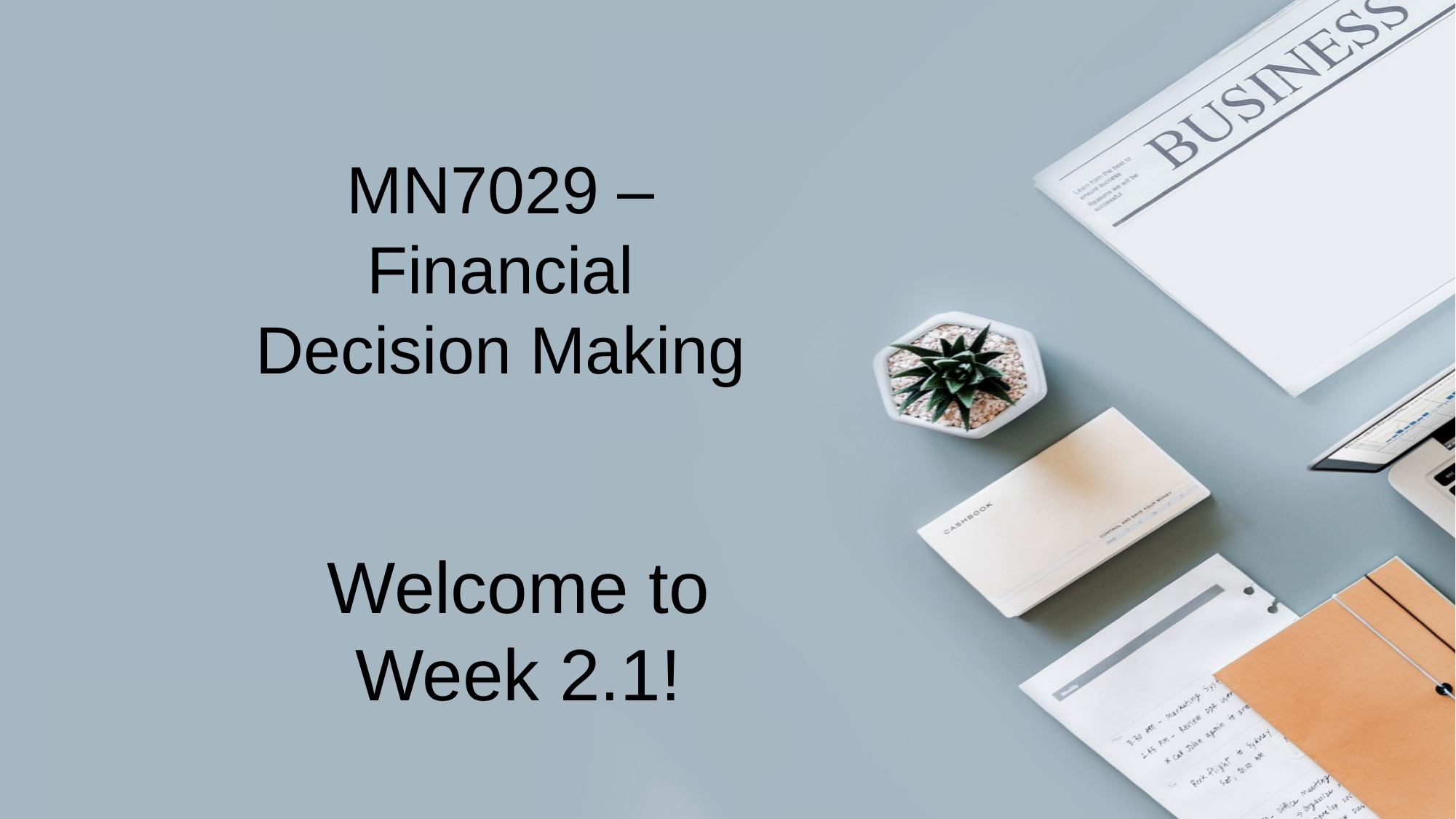

# MN7029 – Financial Decision Making
Welcome to Week 2.1!